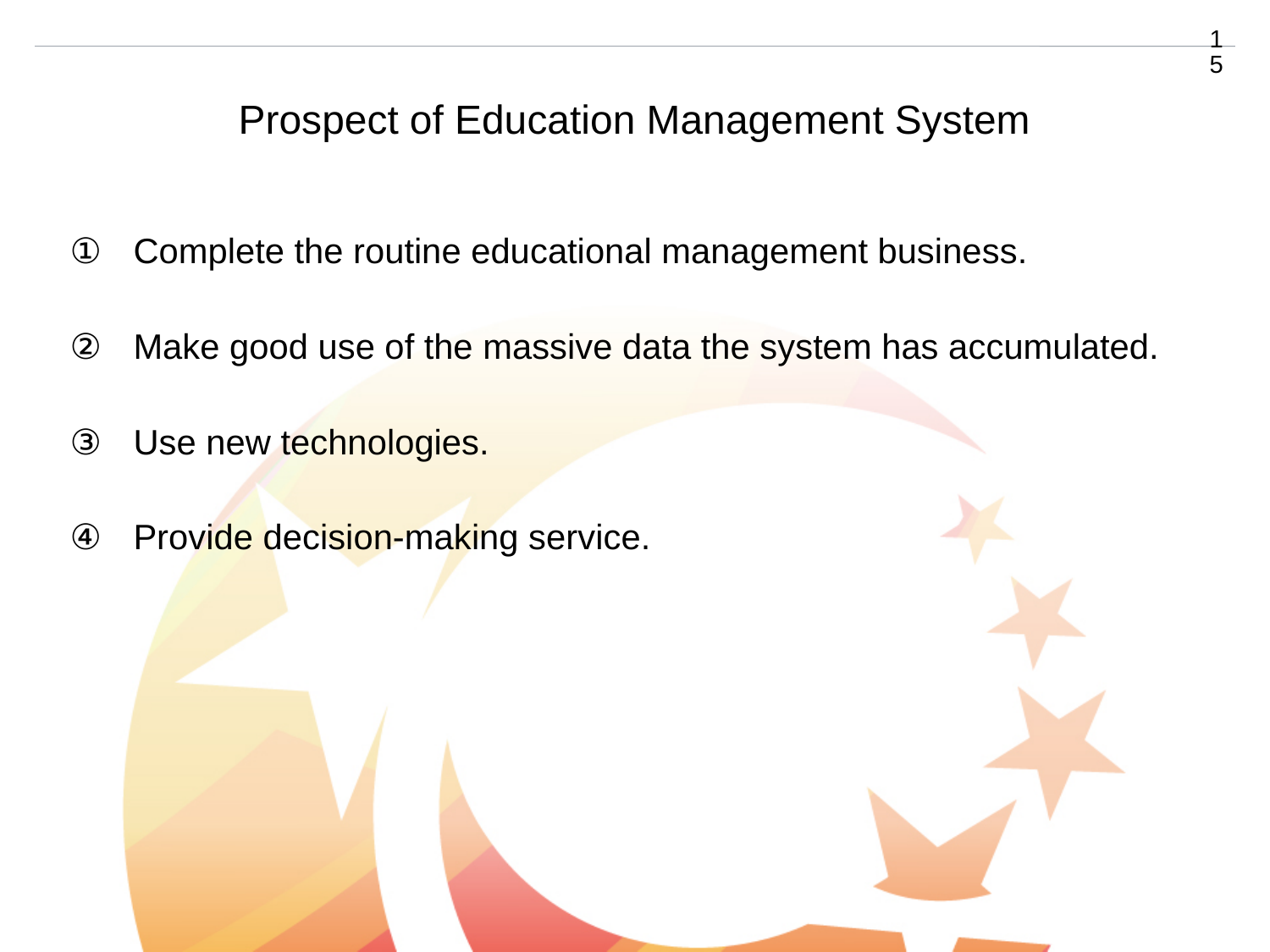

15
Prospect of Education Management System
Complete the routine educational management business.

Make good use of the massive data the system has accumulated.

Use new technologies.

Provide decision-making service.